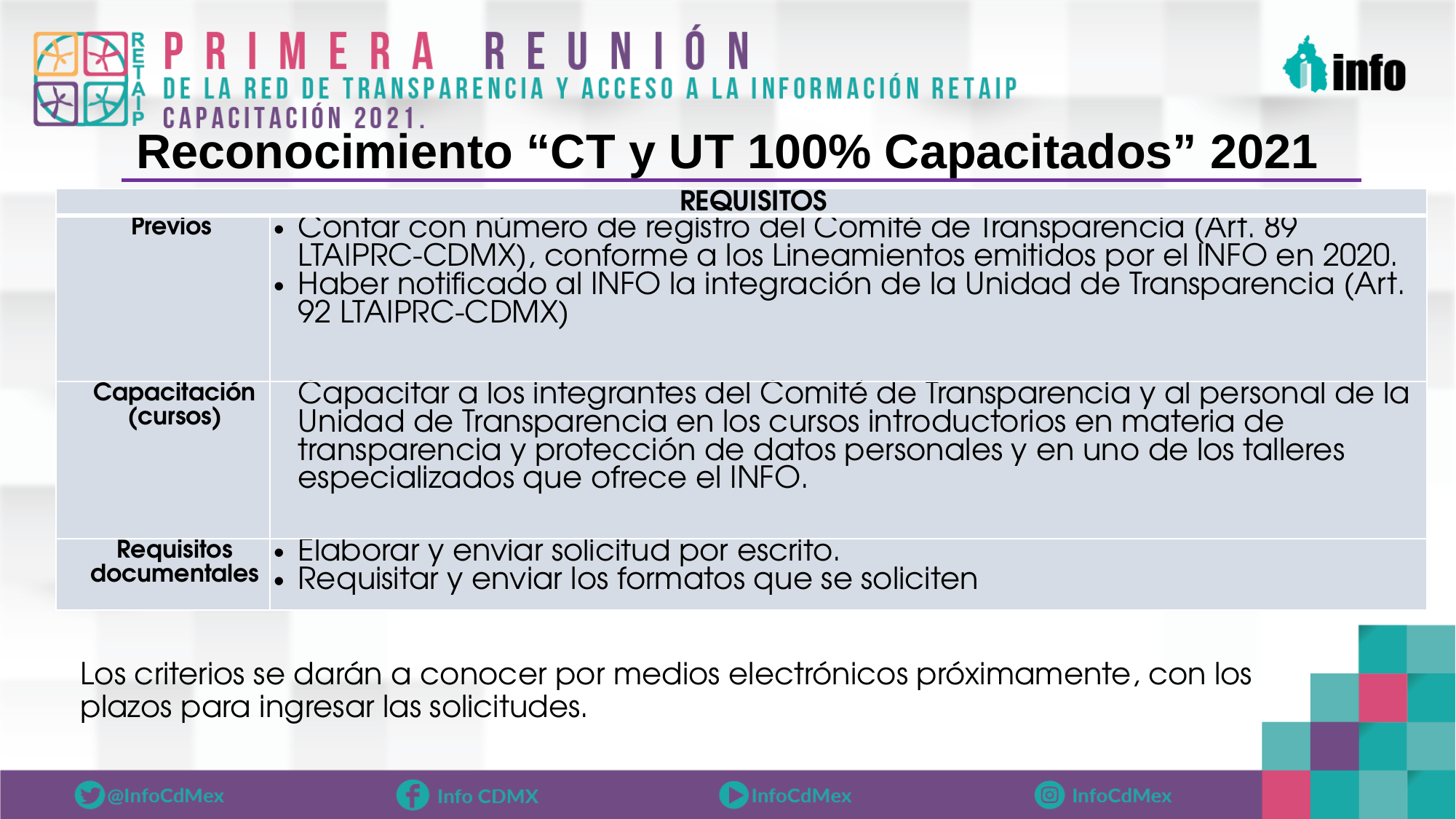

Reconocimiento “CT y UT 100% Capacitados” 2021
| REQUISITOS |  |
| --- | --- |
| Previos | Contar con número de registro del Comité de Transparencia (Art. 89 LTAIPRC-CDMX), conforme a los Lineamientos emitidos por el INFO en 2020. Haber notificado al INFO la integración de la Unidad de Transparencia (Art. 92 LTAIPRC-CDMX) |
| Capacitación (cursos) | Capacitar a los integrantes del Comité de Transparencia y al personal de la Unidad de Transparencia en los cursos introductorios en materia de transparencia y protección de datos personales y en uno de los talleres especializados que ofrece el INFO. |
| Requisitos documentales | Elaborar y enviar solicitud por escrito. Requisitar y enviar los formatos que se soliciten |
Los criterios se darán a conocer por medios electrónicos próximamente, con los plazos para ingresar las solicitudes.